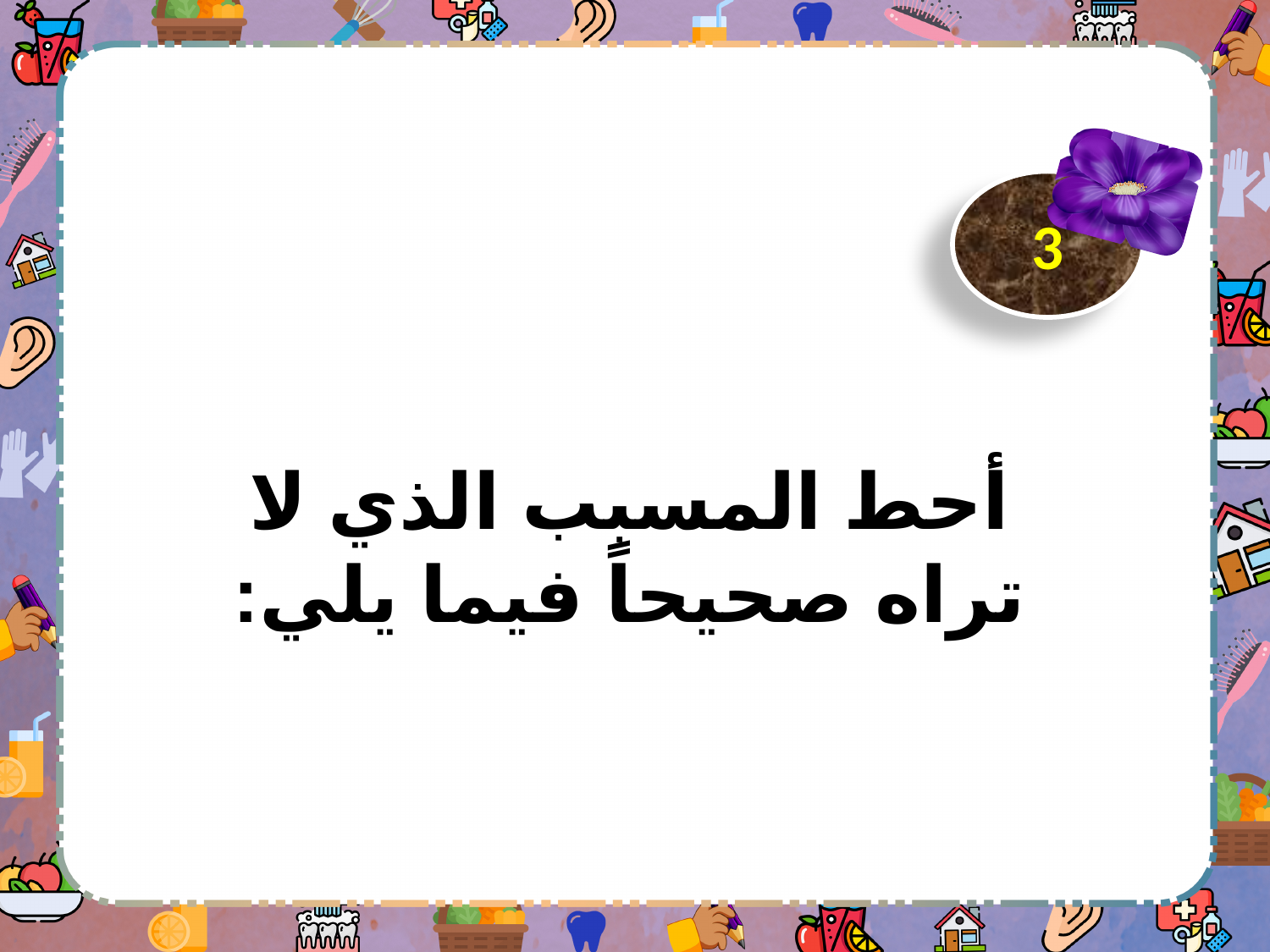

3
أحط المسبب الذي لا تراه صحيحاً فيما يلي: